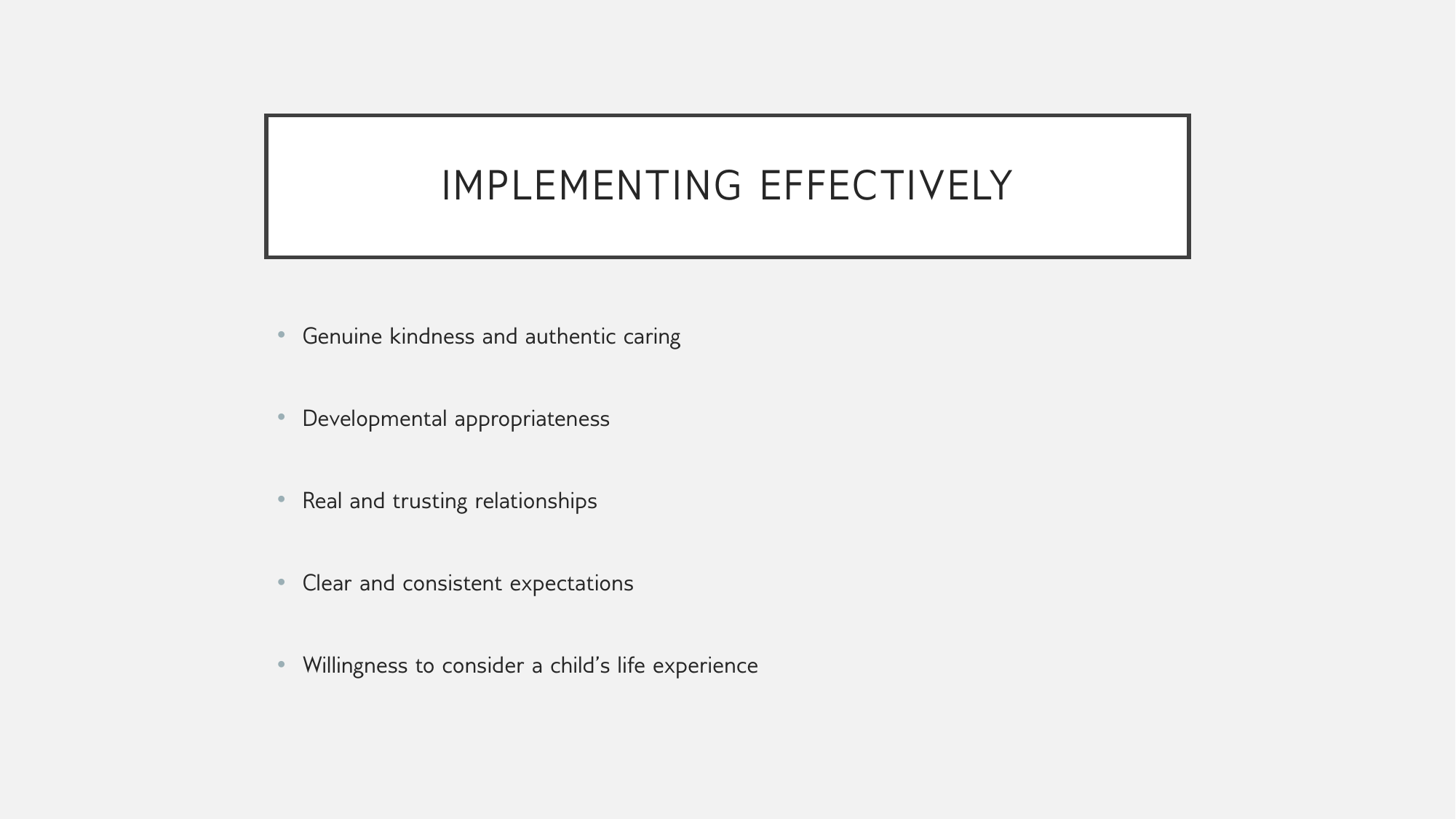

# Implementing effectively
Genuine kindness and authentic caring

Developmental appropriateness

Real and trusting relationships

Clear and consistent expectations

Willingness to consider a child’s life experience